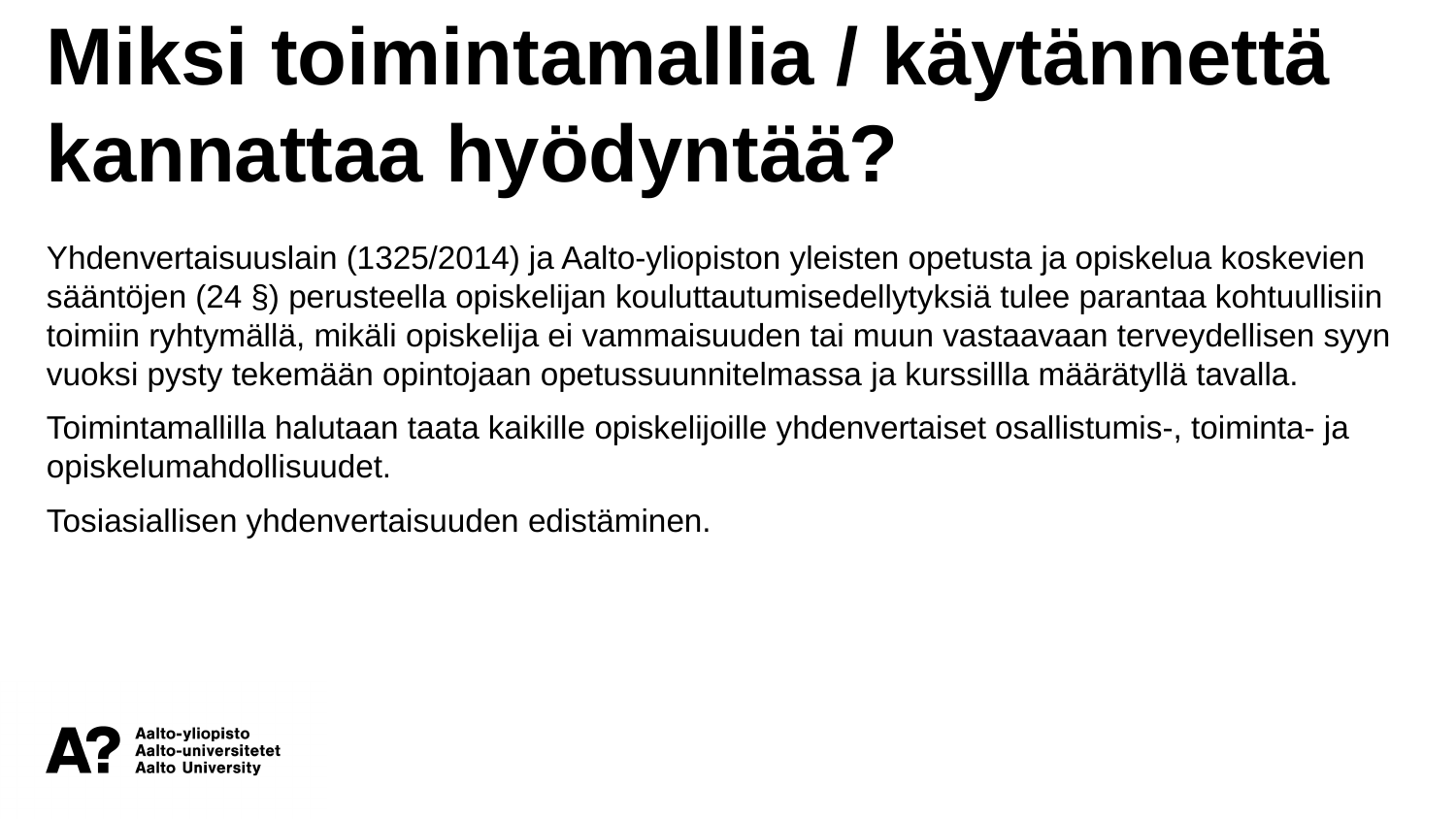

Miksi toimintamallia / käytännettä kannattaa hyödyntää?

Yhdenvertaisuuslain (1325/2014) ja Aalto-yliopiston yleisten opetusta ja opiskelua koskevien sääntöjen (24 §) perusteella opiskelijan kouluttautumisedellytyksiä tulee parantaa kohtuullisiin toimiin ryhtymällä, mikäli opiskelija ei vammaisuuden tai muun vastaavaan terveydellisen syyn vuoksi pysty tekemään opintojaan opetussuunnitelmassa ja kurssillla määrätyllä tavalla.
Toimintamallilla halutaan taata kaikille opiskelijoille yhdenvertaiset osallistumis-, toiminta- ja opiskelumahdollisuudet.
Tosiasiallisen yhdenvertaisuuden edistäminen.